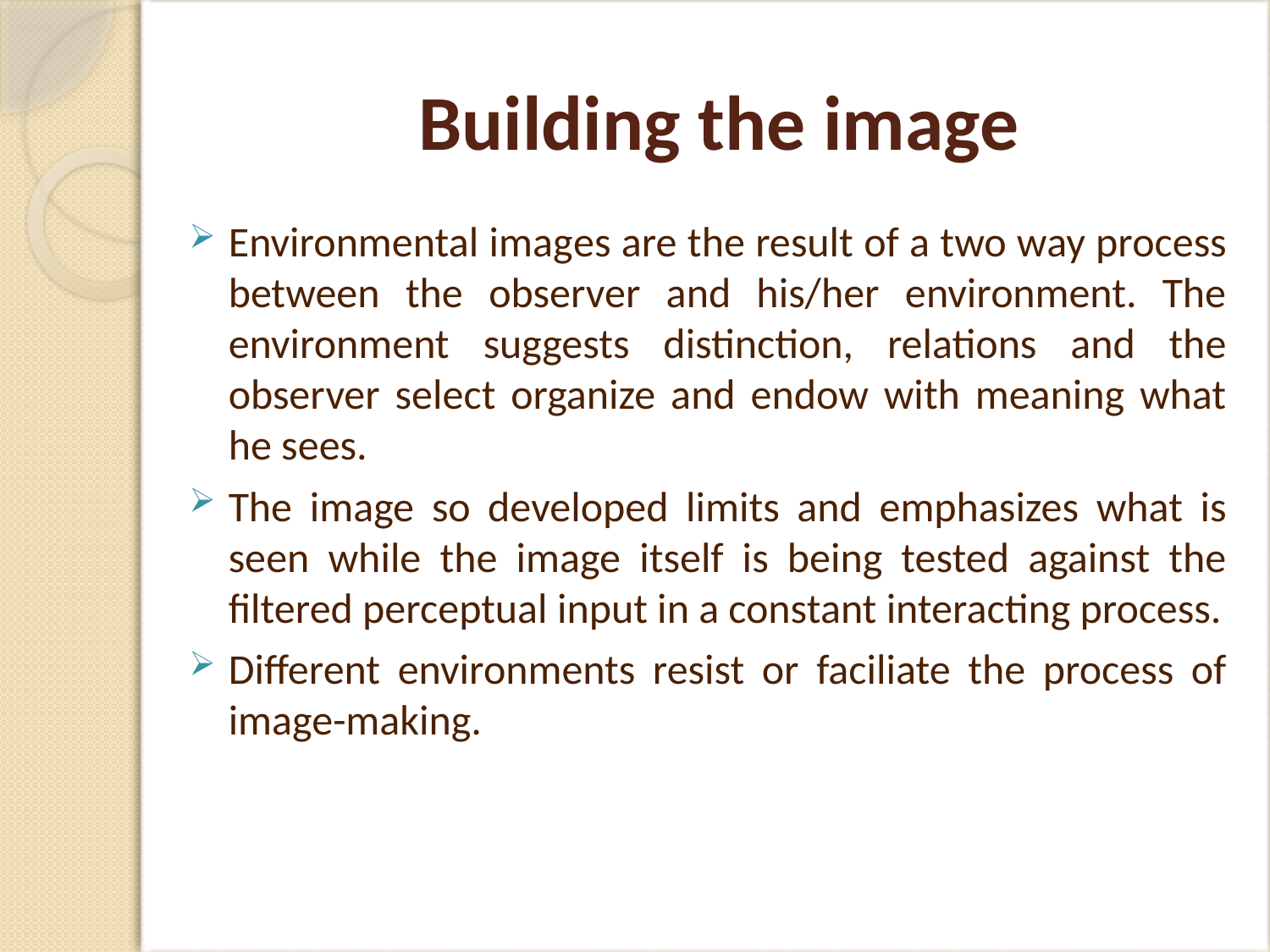

# Building the image
Environmental images are the result of a two way process between the observer and his/her environment. The environment suggests distinction, relations and the observer select organize and endow with meaning what he sees.
The image so developed limits and emphasizes what is seen while the image itself is being tested against the filtered perceptual input in a constant interacting process.
Different environments resist or faciliate the process of image-making.